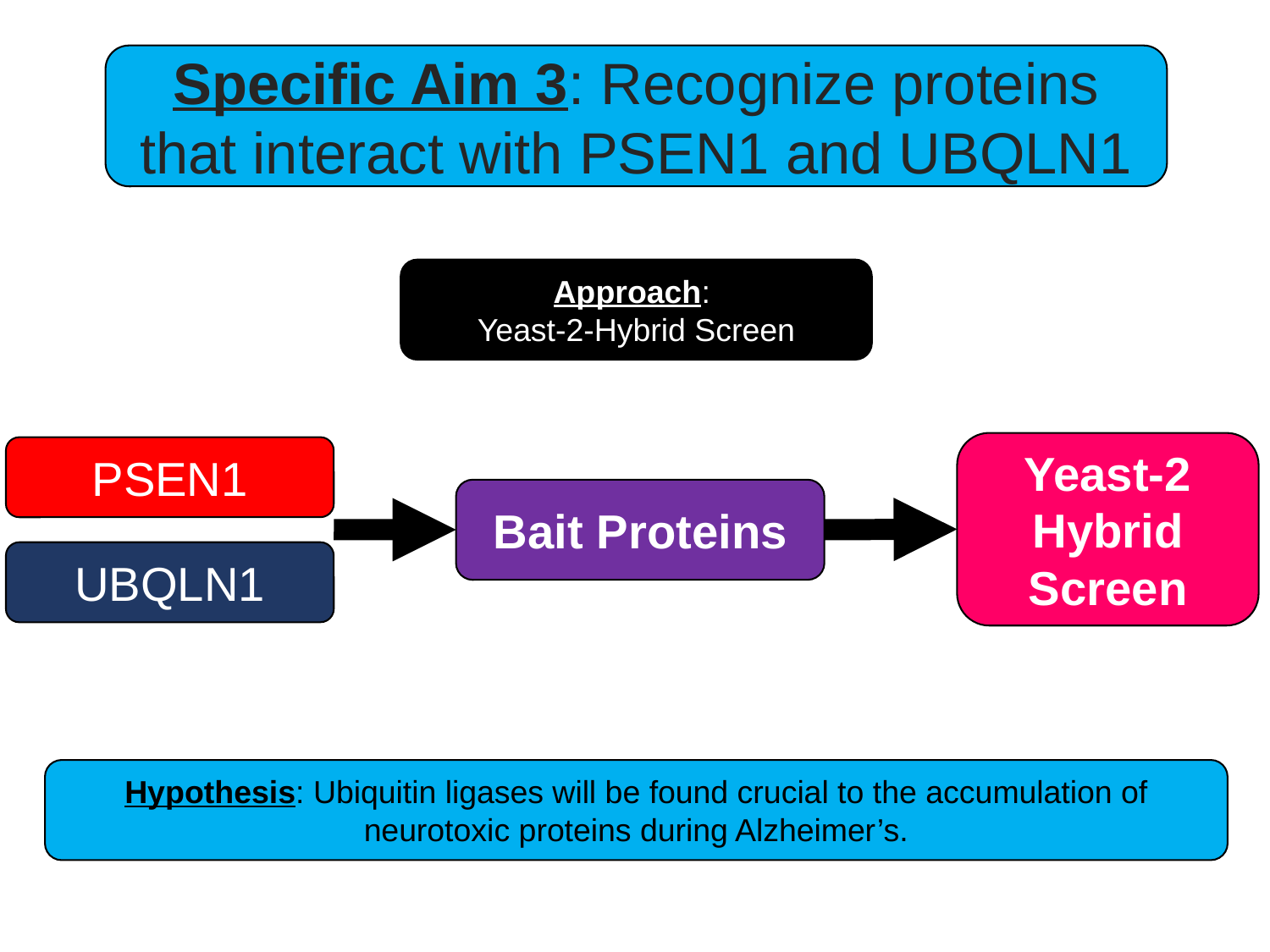

Specific Aim 3: Recognize proteins that interact with PSEN1 and UBQLN1
Approach:
Yeast-2-Hybrid Screen
Yeast-2
Hybrid Screen
PSEN1
UBQLN1
Bait Proteins
Hypothesis: Ubiquitin ligases will be found crucial to the accumulation of neurotoxic proteins during Alzheimer’s.